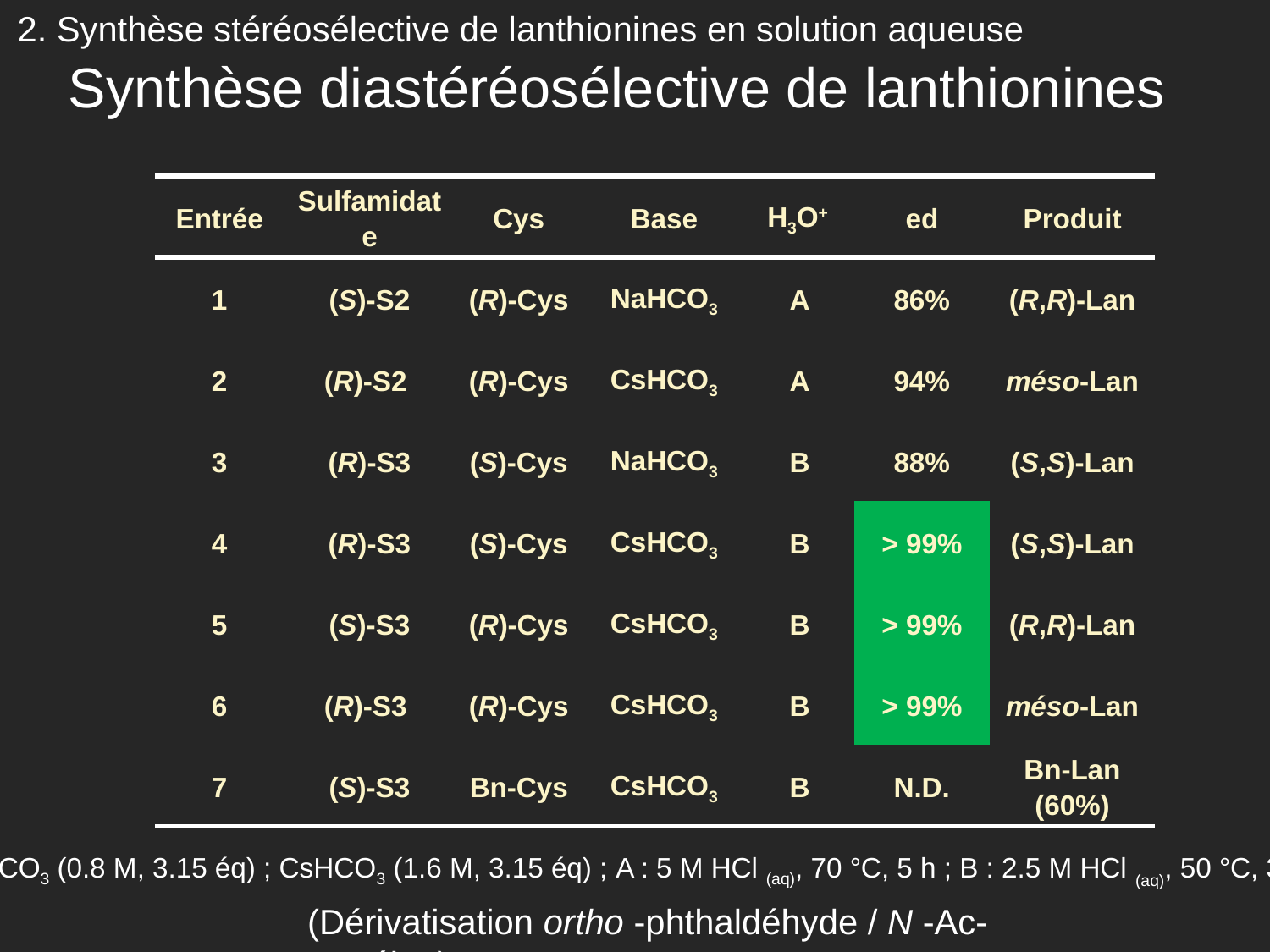

2. Synthèse stéréosélective de lanthionines en solution aqueuse
# Synthèse diastéréosélective de lanthionines
| Entrée | Sulfamidate | Cys | Base | H3O+ | ed | Produit |
| --- | --- | --- | --- | --- | --- | --- |
| 1 | (S)-S2 | (R)-Cys | NaHCO3 | A | 86% | (R,R)-Lan |
| 2 | (R)-S2 | (R)-Cys | CsHCO3 | A | 94% | méso-Lan |
| 3 | (R)-S3 | (S)-Cys | NaHCO3 | B | 88% | (S,S)-Lan |
| 4 | (R)-S3 | (S)-Cys | CsHCO3 | B | > 99% | (S,S)-Lan |
| 5 | (S)-S3 | (R)-Cys | CsHCO3 | B | > 99% | (R,R)-Lan |
| 6 | (R)-S3 | (R)-Cys | CsHCO3 | B | > 99% | méso-Lan |
| 7 | (S)-S3 | Bn-Cys | CsHCO3 | B | N.D. | Bn-Lan (60%) |
NaHCO3 (0.8 M, 3.15 éq) ; CsHCO3 (1.6 M, 3.15 éq) ; A : 5 M HCl (aq), 70 °C, 5 h ; B : 2.5 M HCl (aq), 50 °C, 30 min
20
(Dérivatisation ortho -phthaldéhyde / N -Ac-cystéine)